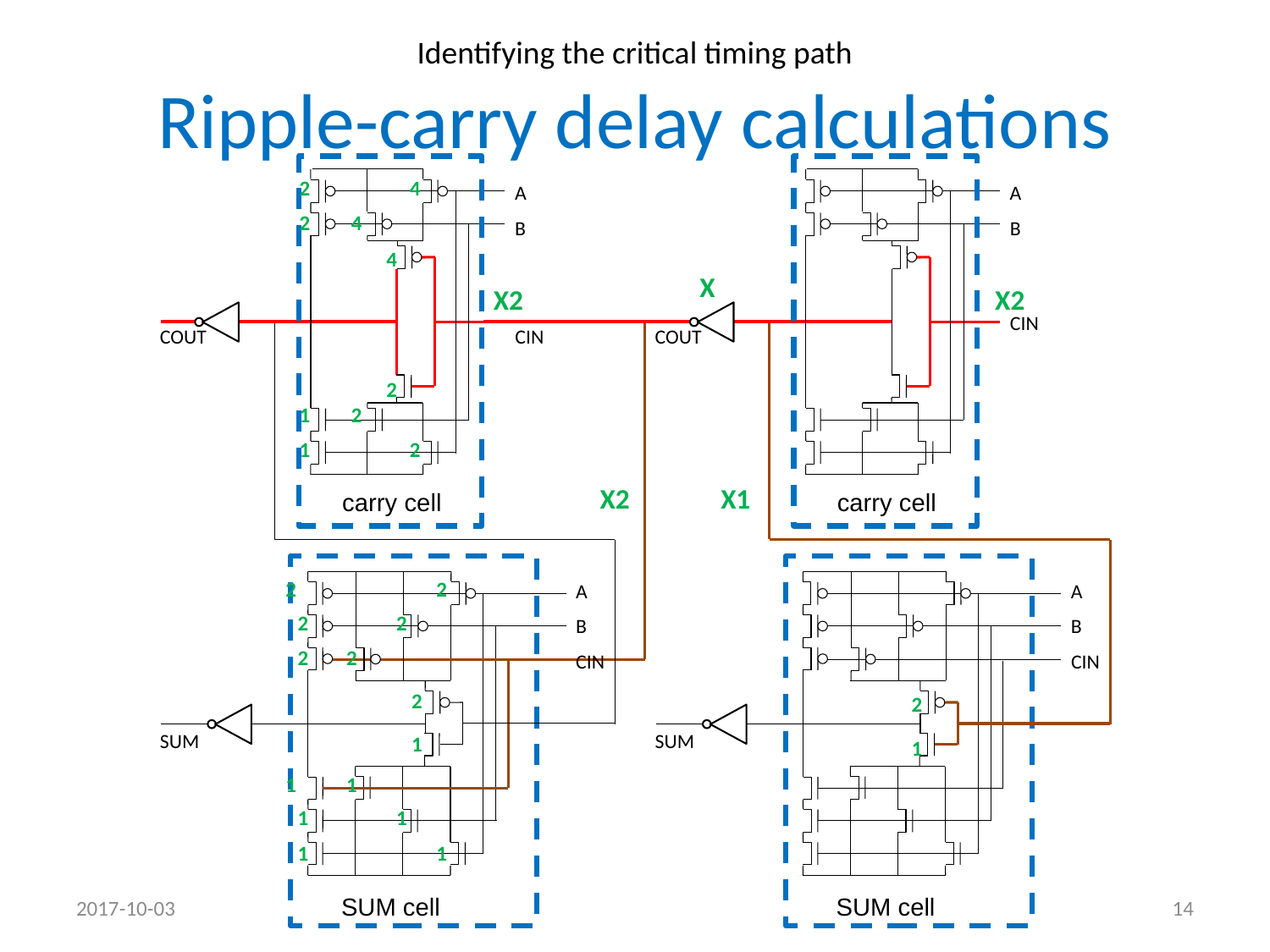

Identifying the critical timing path
# Ripple-carry delay calculations

A

B

carry cell

COUT

SUM

SUM cell
A
B
CIN

A

B

CIN

carry cell

SUM

SUM cell
A
B
CIN
2
4
2
4
4
2
1
2
1
2
2
2
2
2
2
2
2
1
1
1
1
1
1
1
2
1
X
X2
X2
X2
X1
CIN
COUT
2017-10-03
14